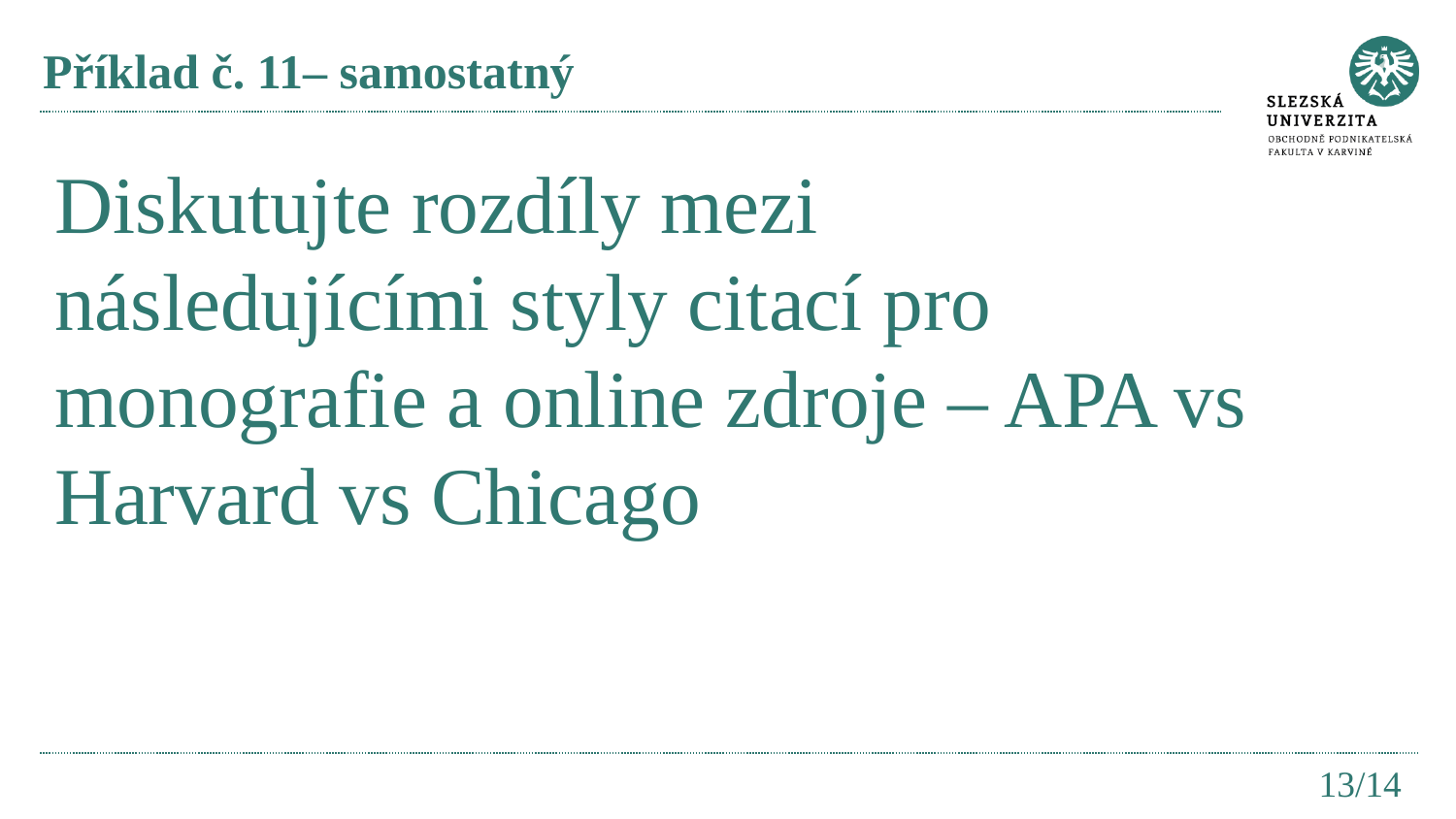

# Příklad č. 11– samostatný
Diskutujte rozdíly mezi následujícími styly citací pro monografie a online zdroje – APA vs Harvard vs Chicago
13/14